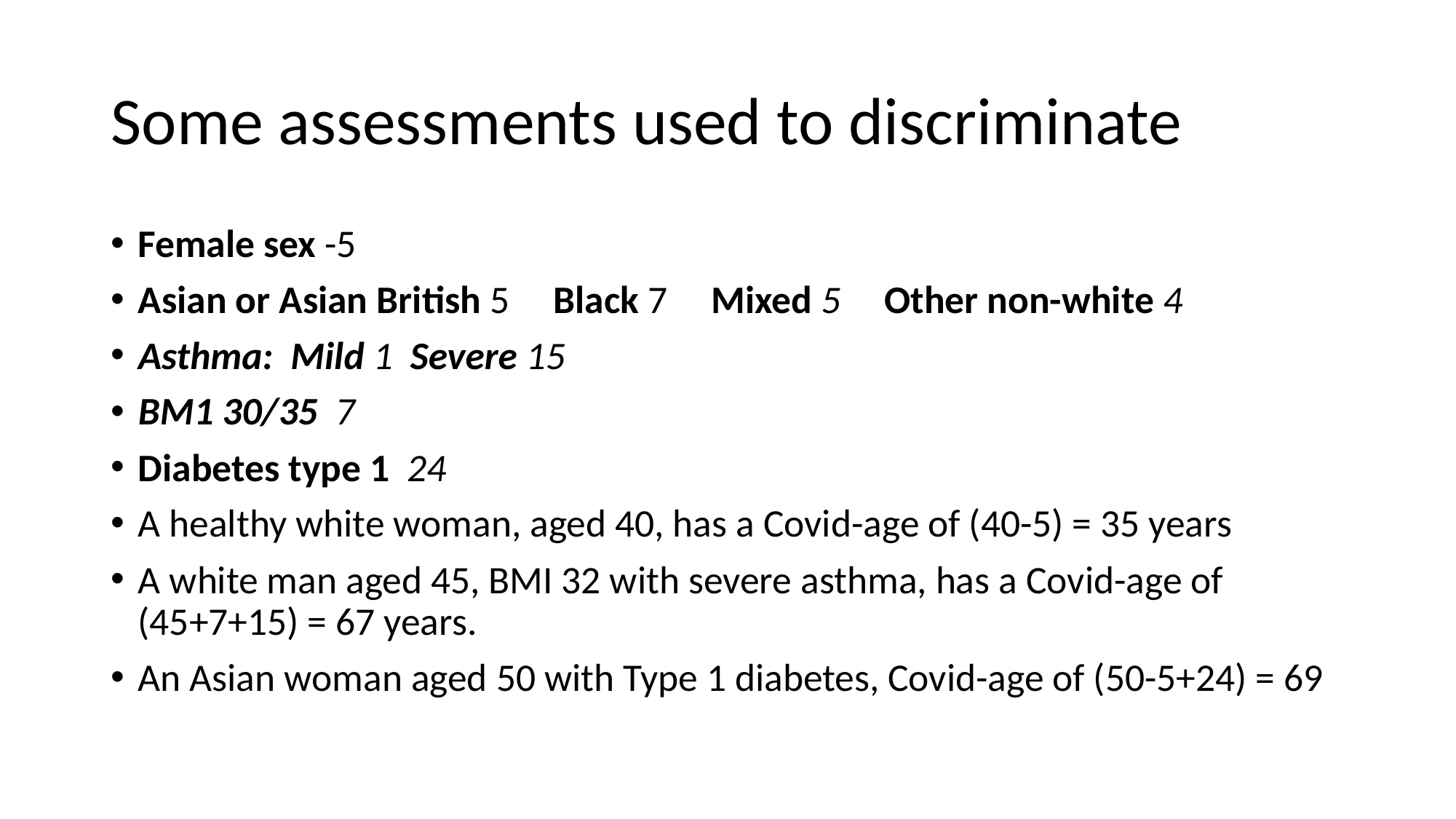

# Some assessments used to discriminate
Female sex -5
Asian or Asian British 5     Black 7     Mixed 5     Other non-white 4
Asthma:  Mild 1  Severe 15
BM1 30/35  7
Diabetes type 1  24
A healthy white woman, aged 40, has a Covid-age of (40-5) = 35 years
A white man aged 45, BMI 32 with severe asthma, has a Covid-age of (45+7+15) = 67 years.
An Asian woman aged 50 with Type 1 diabetes, Covid-age of (50-5+24) = 69